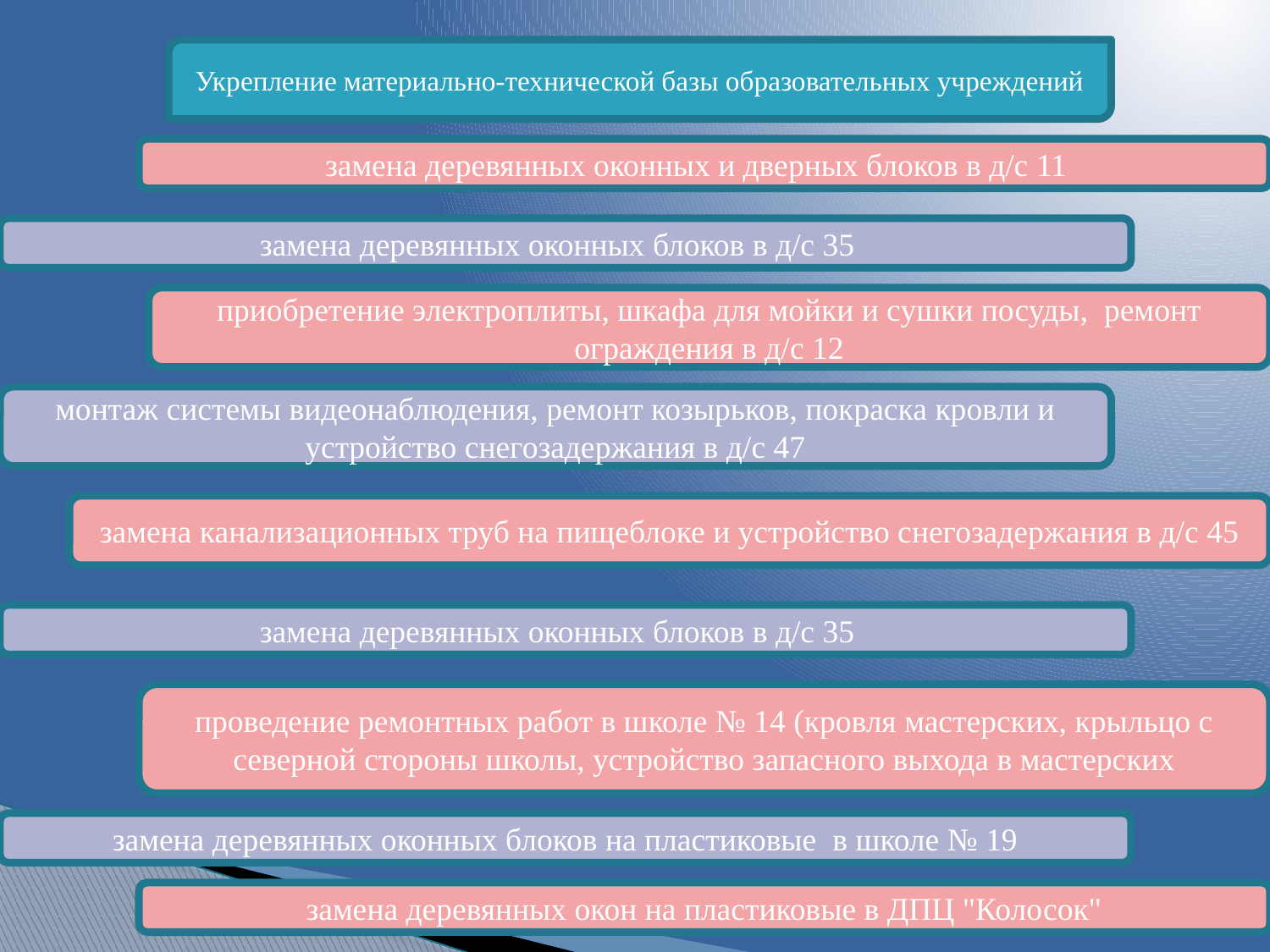

Укрепление материально-технической базы образовательных учреждений
замена деревянных оконных и дверных блоков в д/с 11
замена деревянных оконных блоков в д/с 35
приобретение электроплиты, шкафа для мойки и сушки посуды,  ремонт ограждения в д/с 12
монтаж системы видеонаблюдения, ремонт козырьков, покраска кровли и устройство снегозадержания в д/с 47
замена канализационных труб на пищеблоке и устройство снегозадержания в д/с 45
замена деревянных оконных блоков в д/с 35
проведение ремонтных работ в школе № 14 (кровля мастерских, крыльцо с северной стороны школы, устройство запасного выхода в мастерских
замена деревянных оконных блоков на пластиковые  в школе № 19
замена деревянных окон на пластиковые в ДПЦ "Колосок"